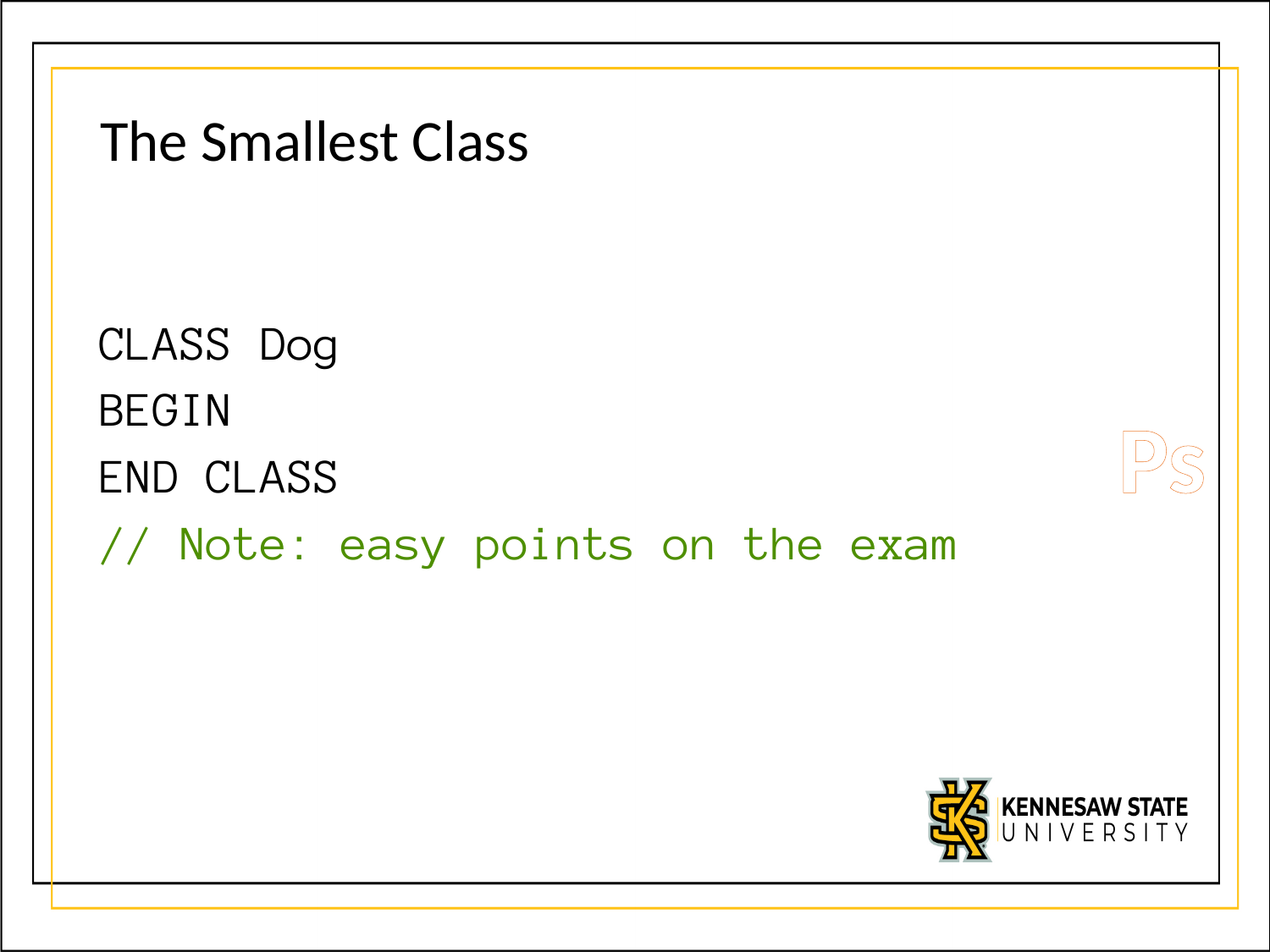

# The Smallest Class

CLASS Dog
BEGIN
END CLASS
// Note: easy points on the exam
Ps